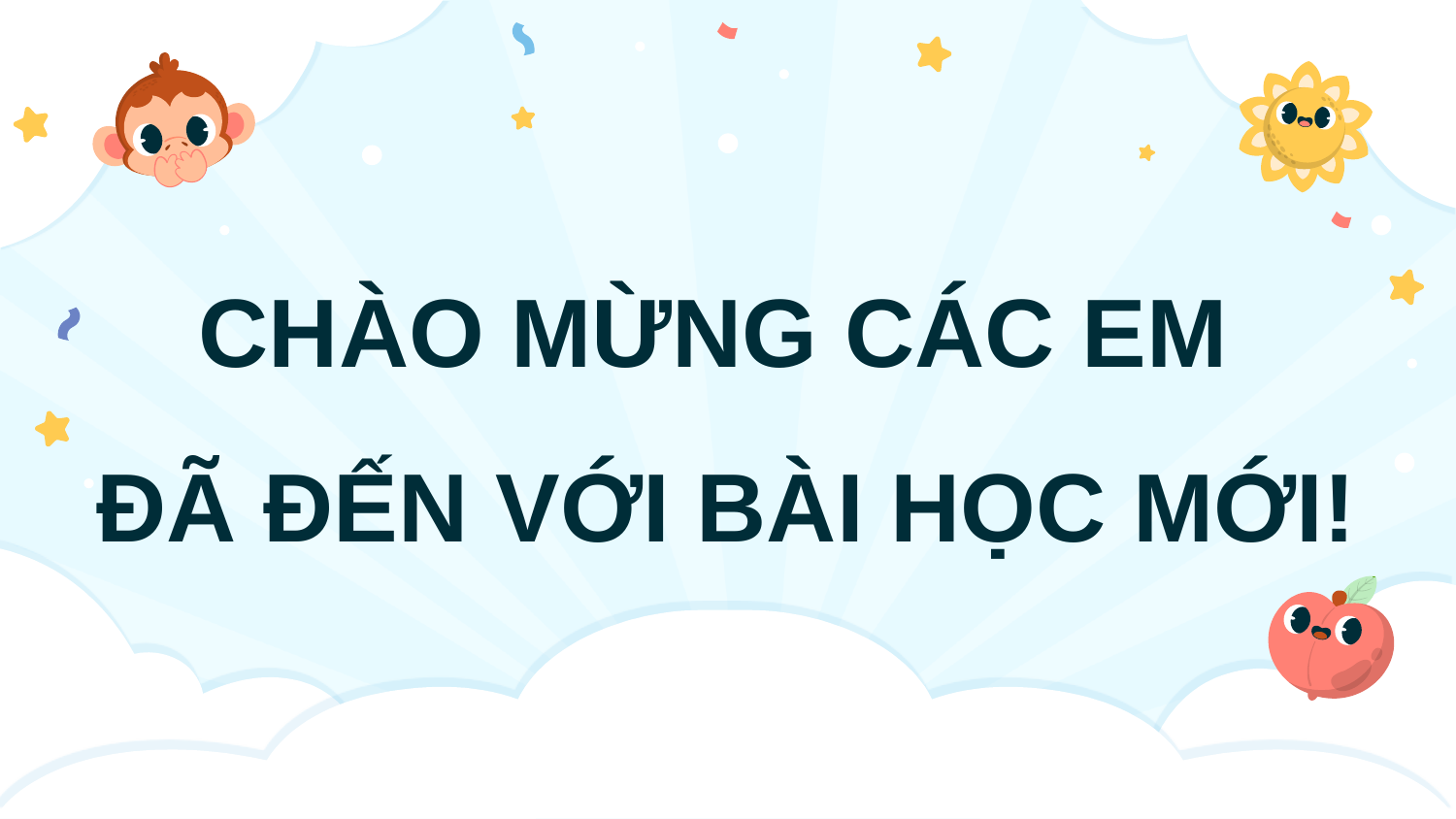

CHÀO MỪNG CÁC EM
ĐÃ ĐẾN VỚI BÀI HỌC MỚI!